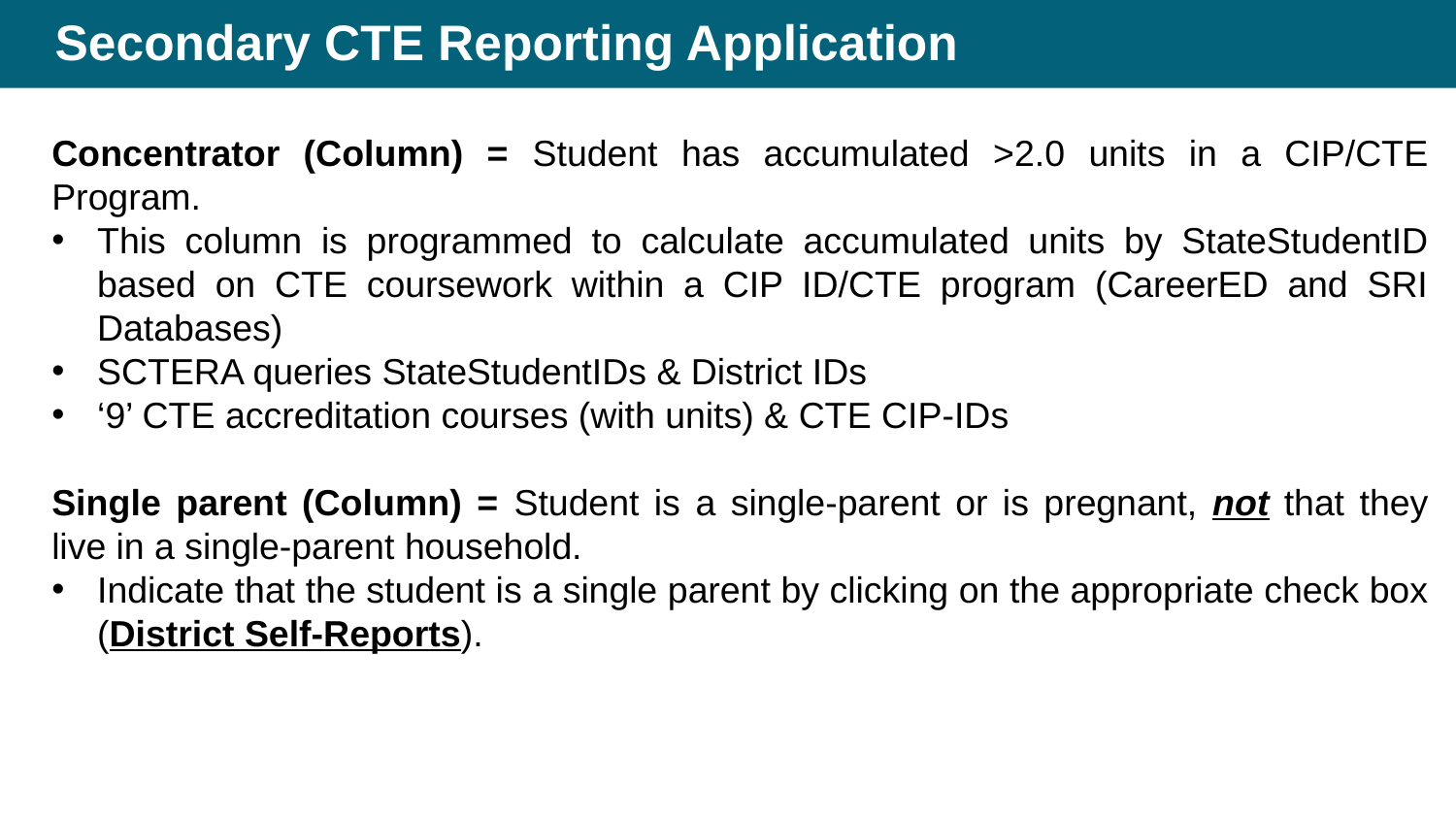

# Secondary CTE Reporting Application
Concentrator (Column) = Student has accumulated >2.0 units in a CIP/CTE Program.
This column is programmed to calculate accumulated units by StateStudentID based on CTE coursework within a CIP ID/CTE program (CareerED and SRI Databases)
SCTERA queries StateStudentIDs & District IDs
‘9’ CTE accreditation courses (with units) & CTE CIP-IDs

Single parent (Column) = Student is a single-parent or is pregnant, not that they live in a single-parent household.
Indicate that the student is a single parent by clicking on the appropriate check box (District Self-Reports).